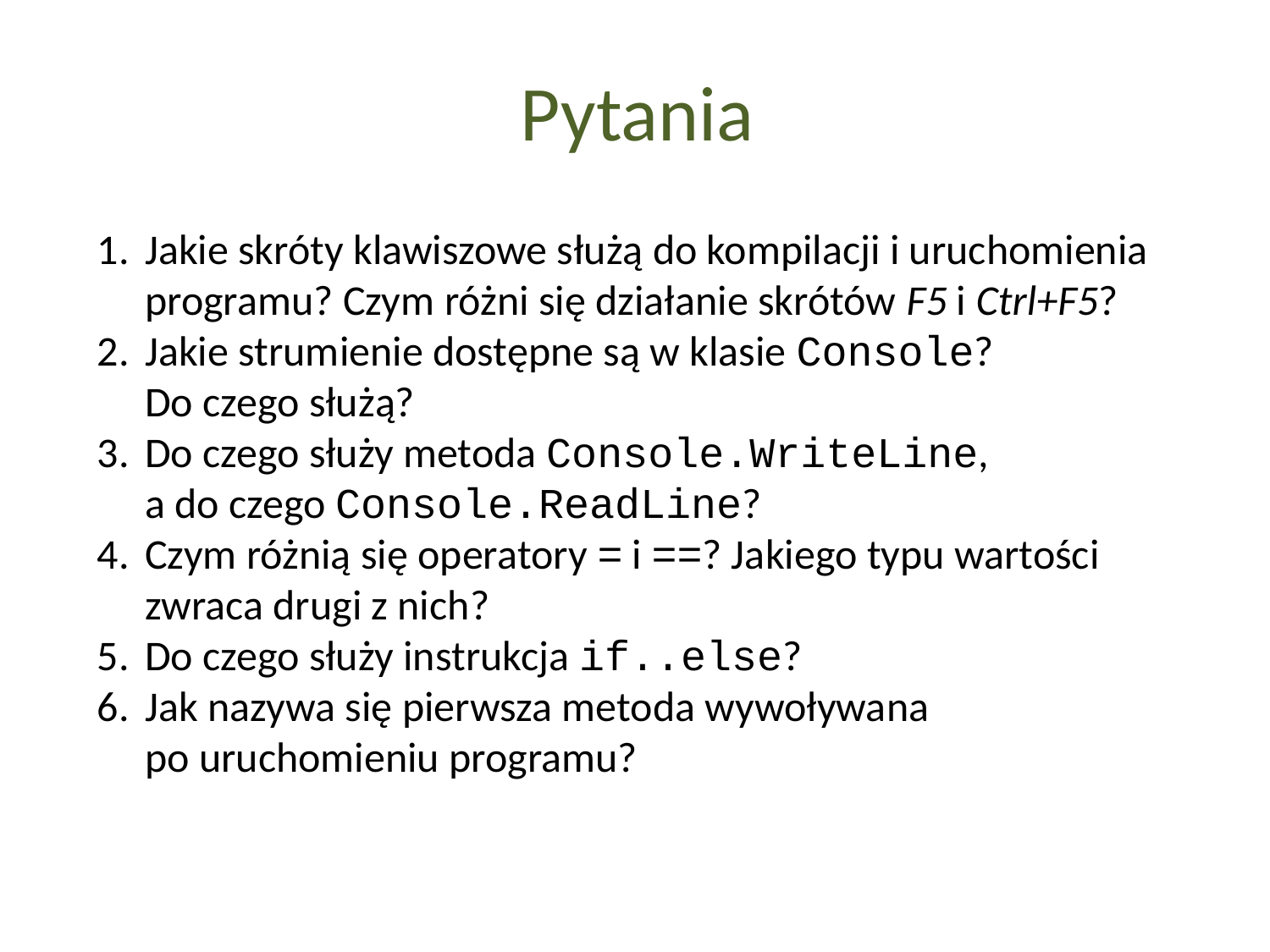

Pytania
Jakie skróty klawiszowe służą do kompilacji i uruchomienia programu? Czym różni się działanie skrótów F5 i Ctrl+F5?
Jakie strumienie dostępne są w klasie Console?
Do czego służą?
Do czego służy metoda Console.WriteLine,
a do czego Console.ReadLine?
Czym różnią się operatory = i ==? Jakiego typu wartości zwraca drugi z nich?
Do czego służy instrukcja if..else?
Jak nazywa się pierwsza metoda wywoływana
po uruchomieniu programu?